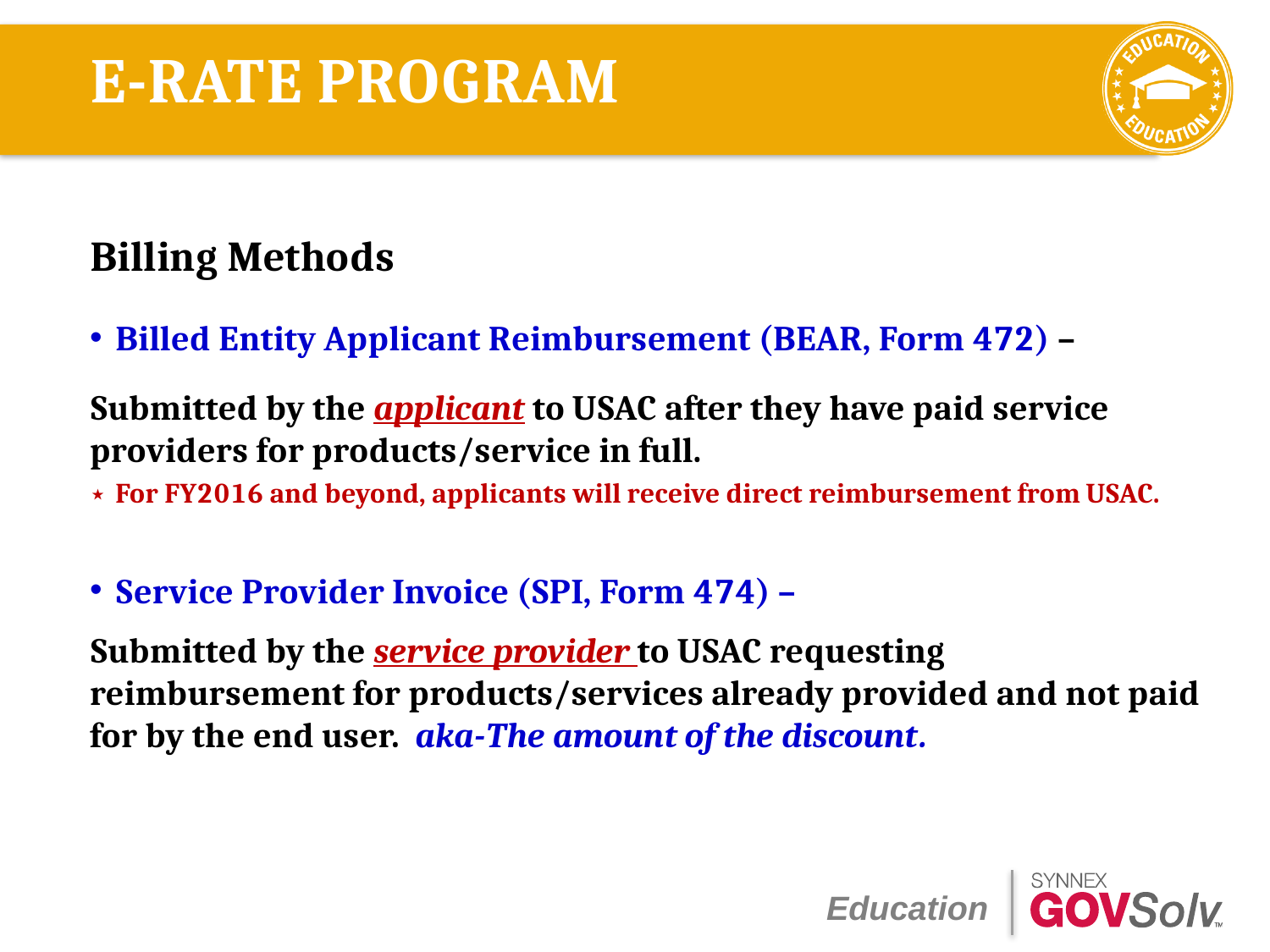

# E-RATE PROGRAM
Billing Methods

Billed Entity Applicant Reimbursement (BEAR, Form 472) –

Submitted by the applicant to USAC after they have paid service providers for products/service in full.
For FY2016 and beyond, applicants will receive direct reimbursement from USAC.

Service Provider Invoice (SPI, Form 474) –

Submitted by the service provider to USAC requesting reimbursement for products/services already provided and not paid for by the end user.  aka-The amount of the discount.